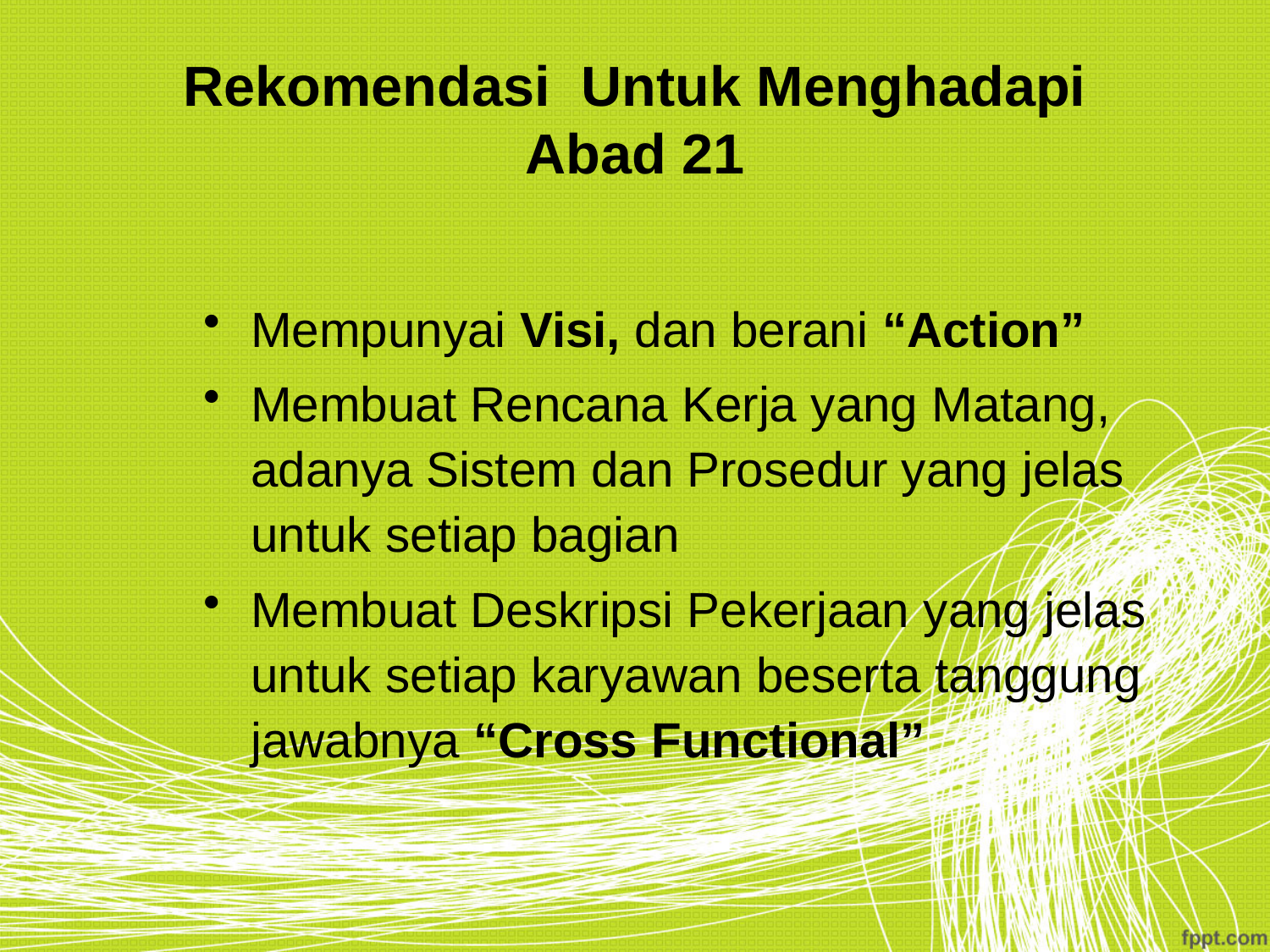

# Rekomendasi  Untuk Menghadapi Abad 21
Mempunyai Visi, dan berani “Action”
Membuat Rencana Kerja yang Matang, adanya Sistem dan Prosedur yang jelas untuk setiap bagian
Membuat Deskripsi Pekerjaan yang jelas untuk setiap karyawan beserta tanggung jawabnya “Cross Functional”